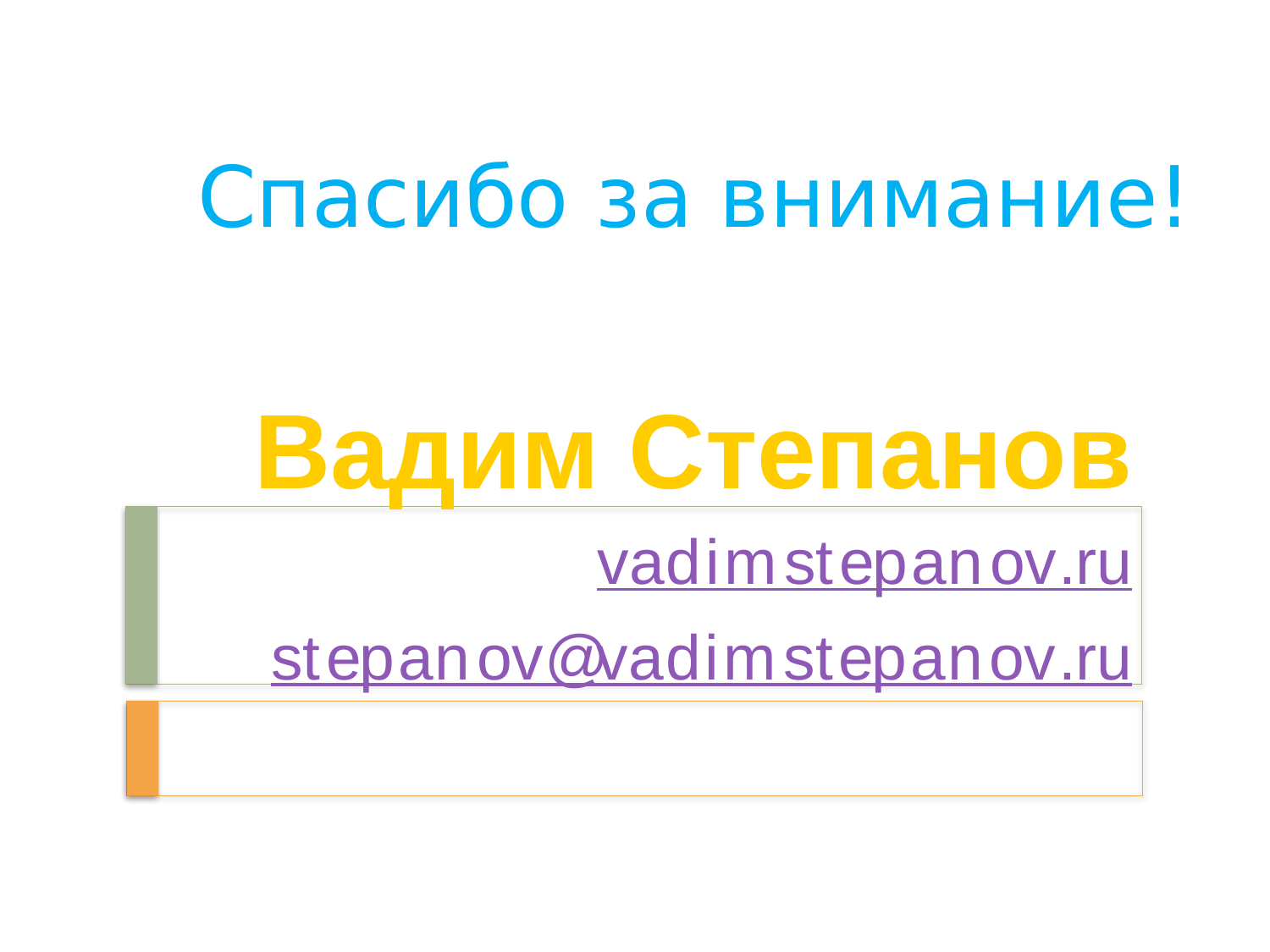

# Спасибо за внимание!
Вадим Степанов
vadimstepanov.ru
stepanov@vadimstepanov.ru